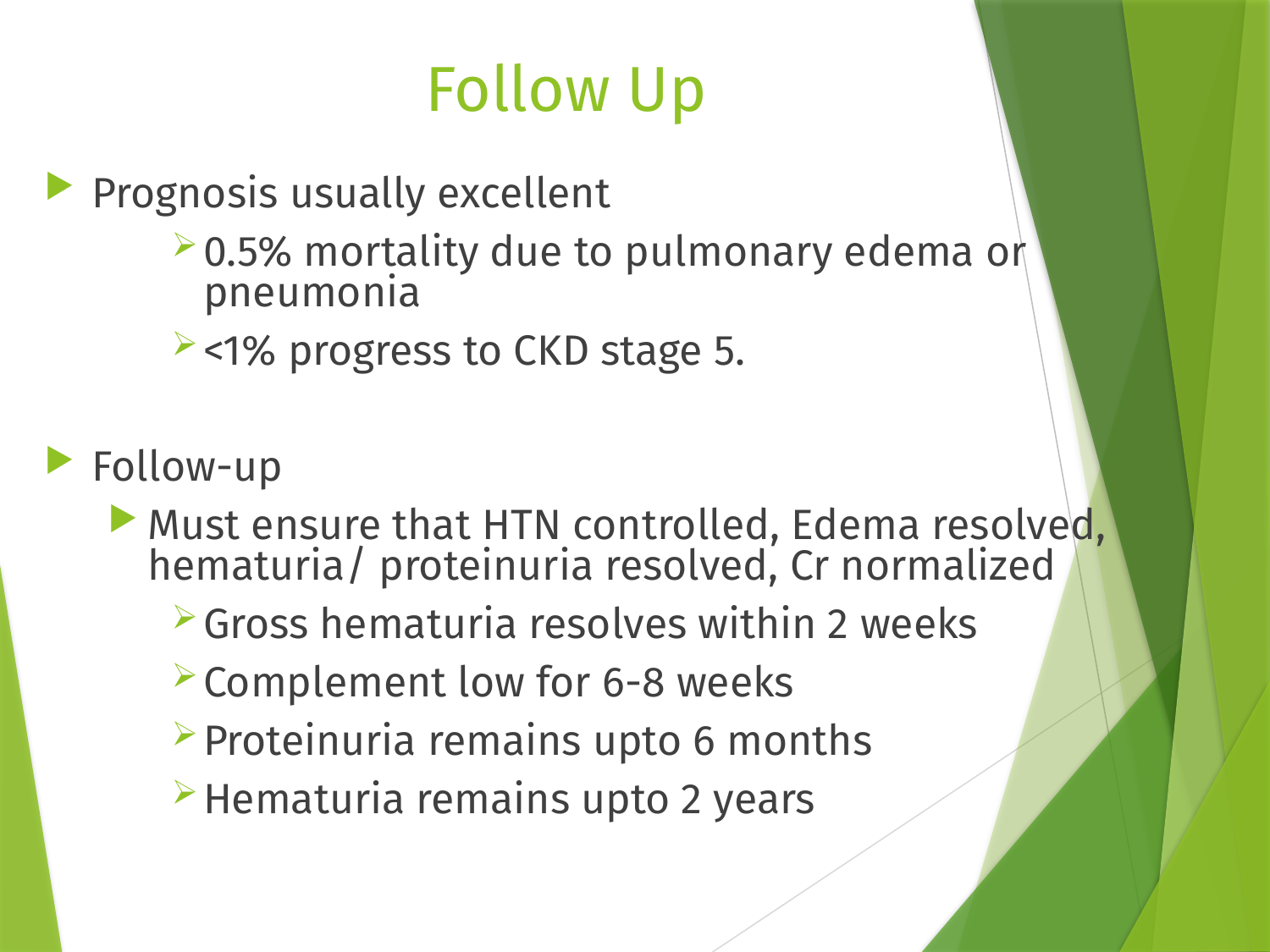

# Follow Up
Prognosis usually excellent
0.5% mortality due to pulmonary edema or pneumonia
<1% progress to CKD stage 5.

Follow-up
Must ensure that HTN controlled, Edema resolved, hematuria/ proteinuria resolved, Cr normalized
Gross hematuria resolves within 2 weeks
Complement low for 6-8 weeks
Proteinuria remains upto 6 months
Hematuria remains upto 2 years